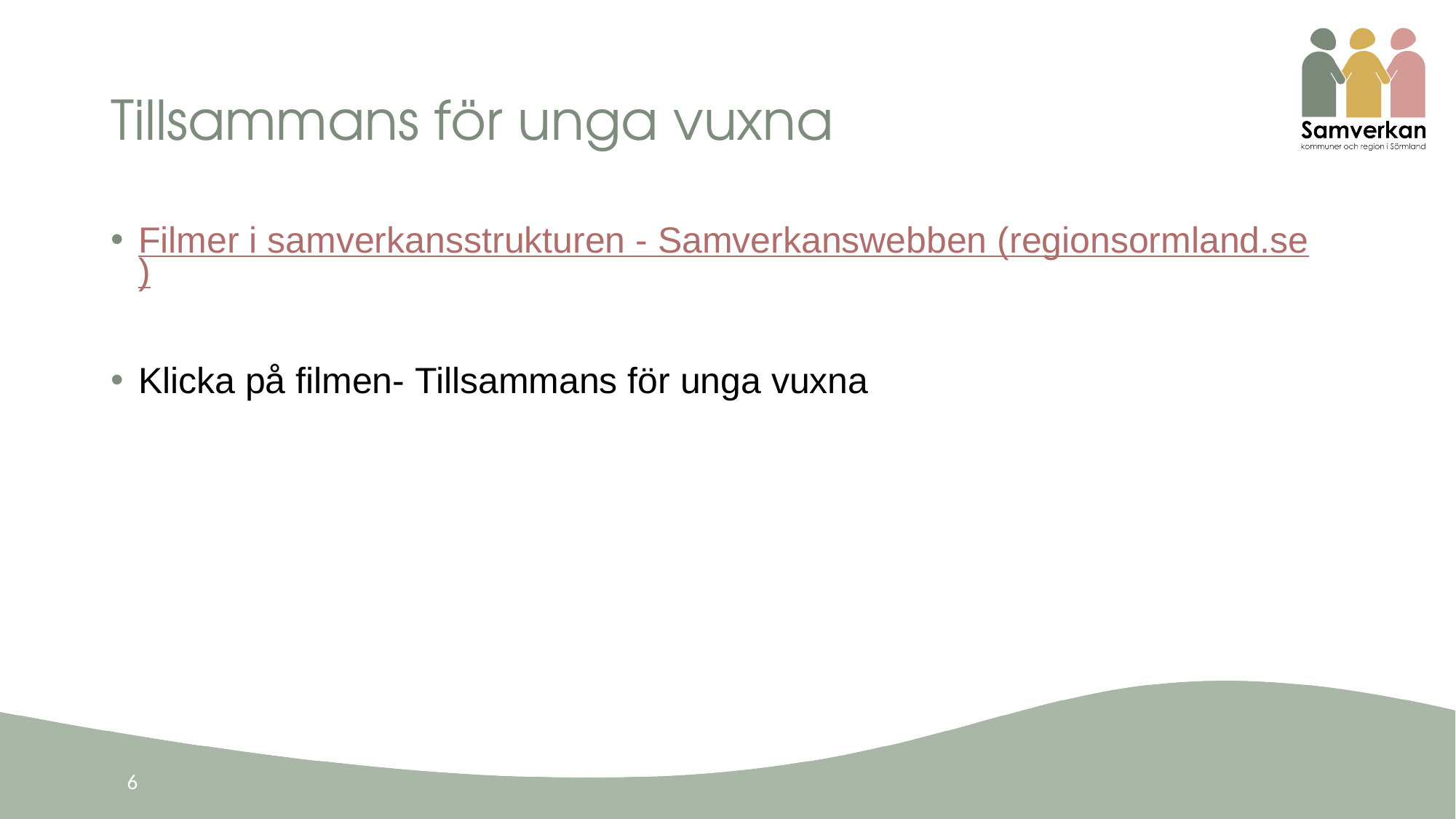

# Tillsammans för unga vuxna
Filmer i samverkansstrukturen - Samverkanswebben (regionsormland.se)

Klicka på filmen- Tillsammans för unga vuxna